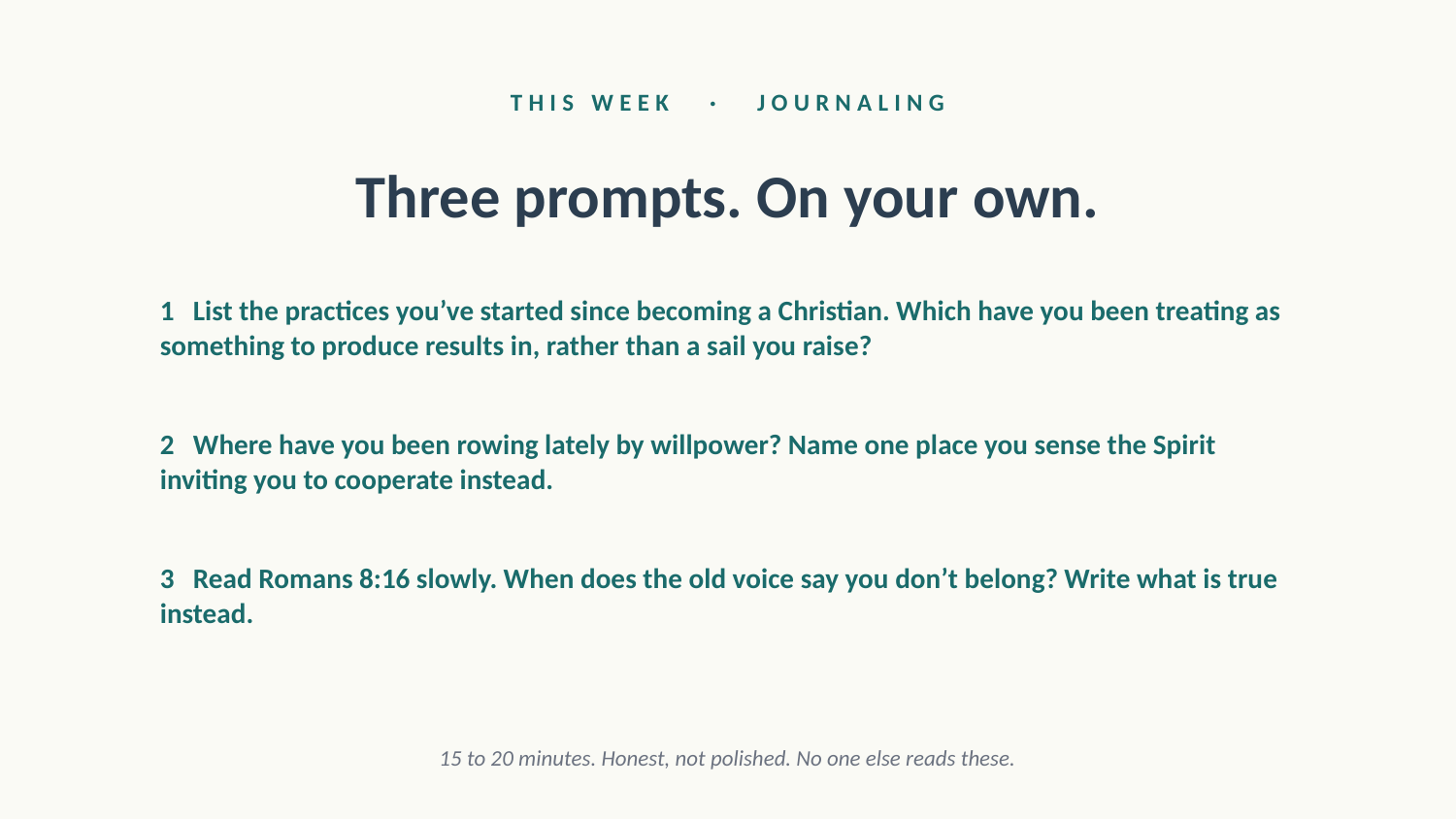

THIS WEEK   ·   JOURNALING
Three prompts. On your own.
1   List the practices you’ve started since becoming a Christian. Which have you been treating as something to produce results in, rather than a sail you raise?
2   Where have you been rowing lately by willpower? Name one place you sense the Spirit inviting you to cooperate instead.
3   Read Romans 8:16 slowly. When does the old voice say you don’t belong? Write what is true instead.
15 to 20 minutes. Honest, not polished. No one else reads these.